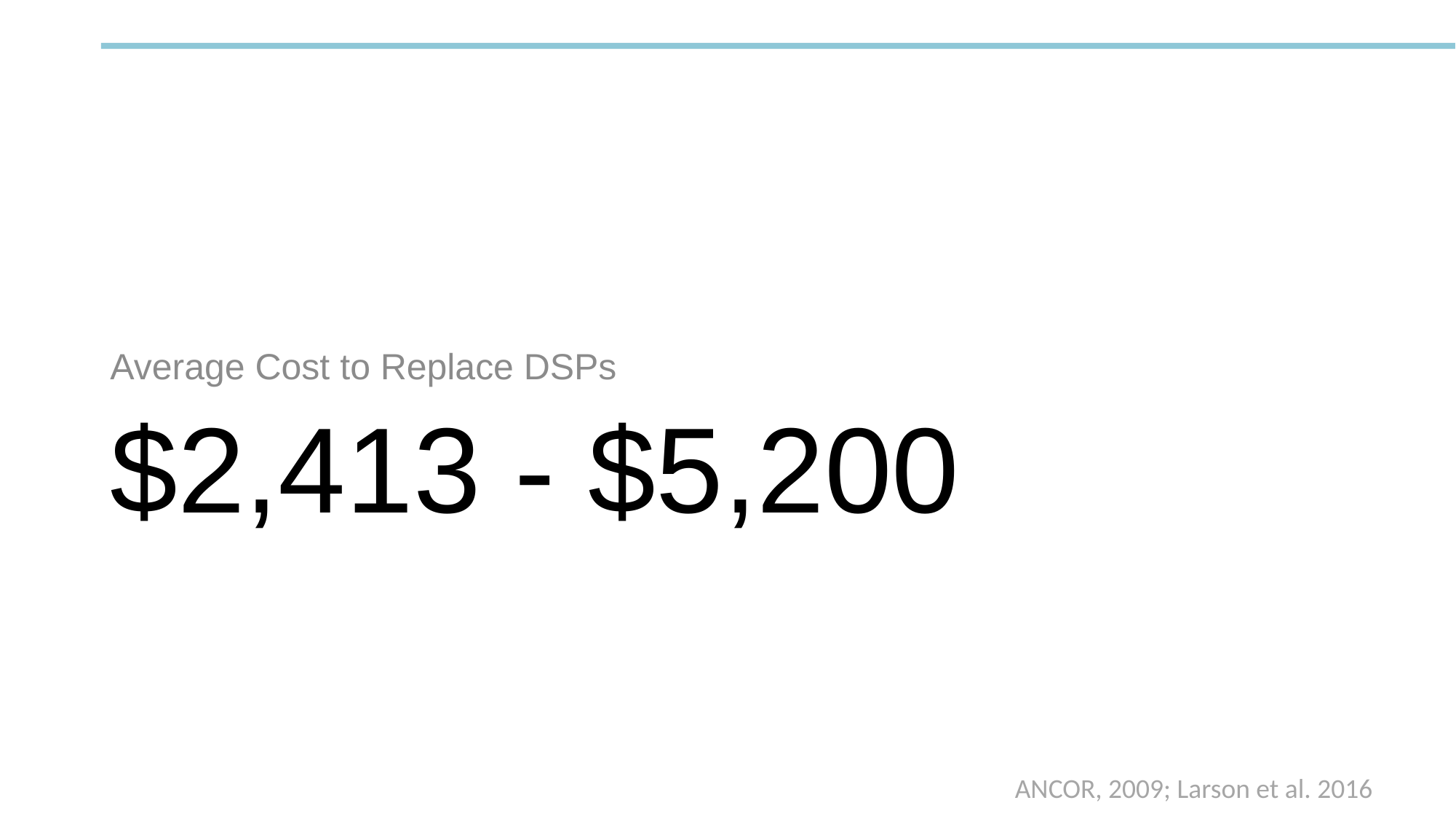

# $2,413 - $5,200
Average Cost to Replace DSPs
ANCOR, 2009; Larson et al. 2016